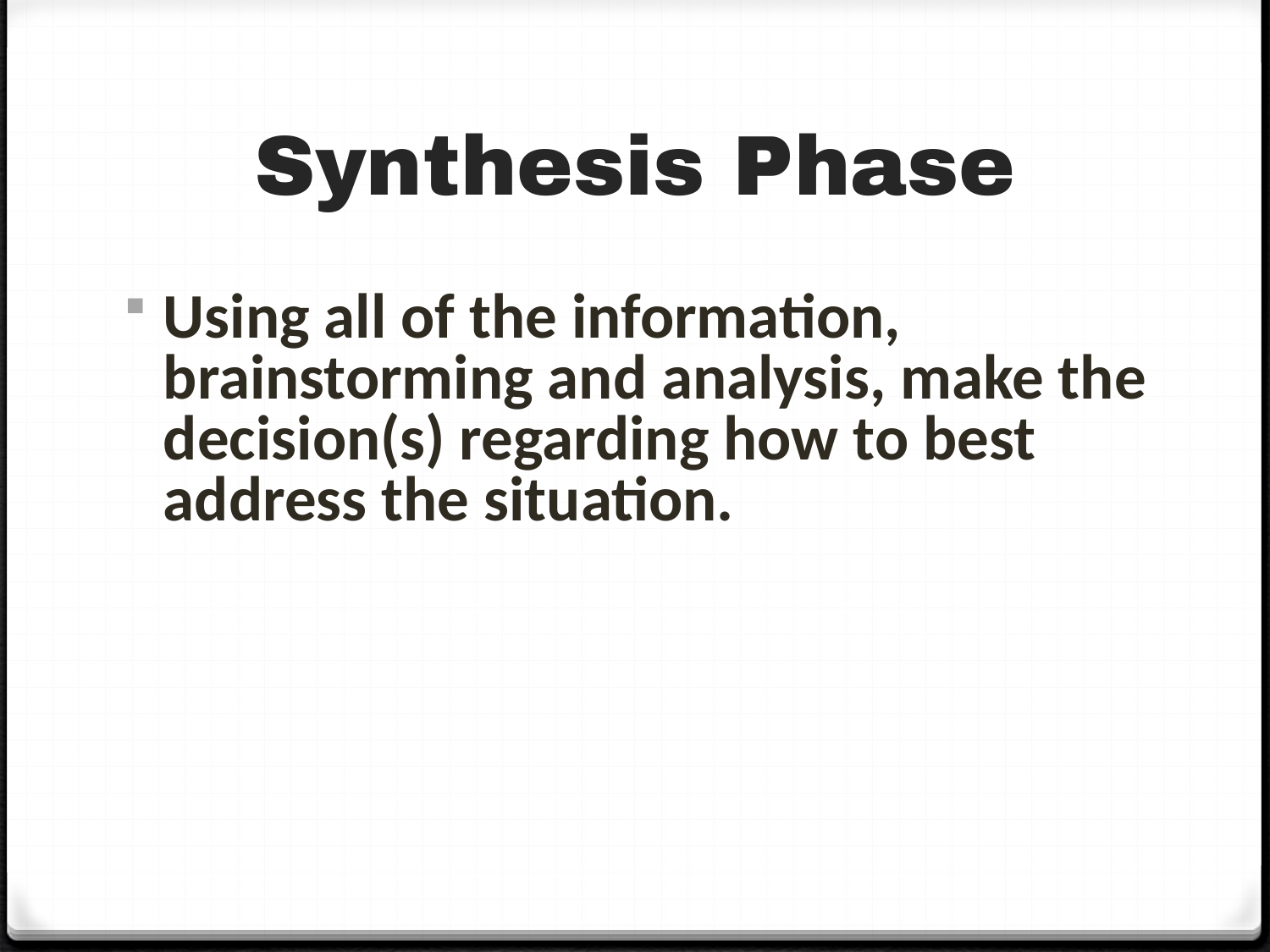

# Synthesis Phase
Using all of the information, brainstorming and analysis, make the decision(s) regarding how to best address the situation.